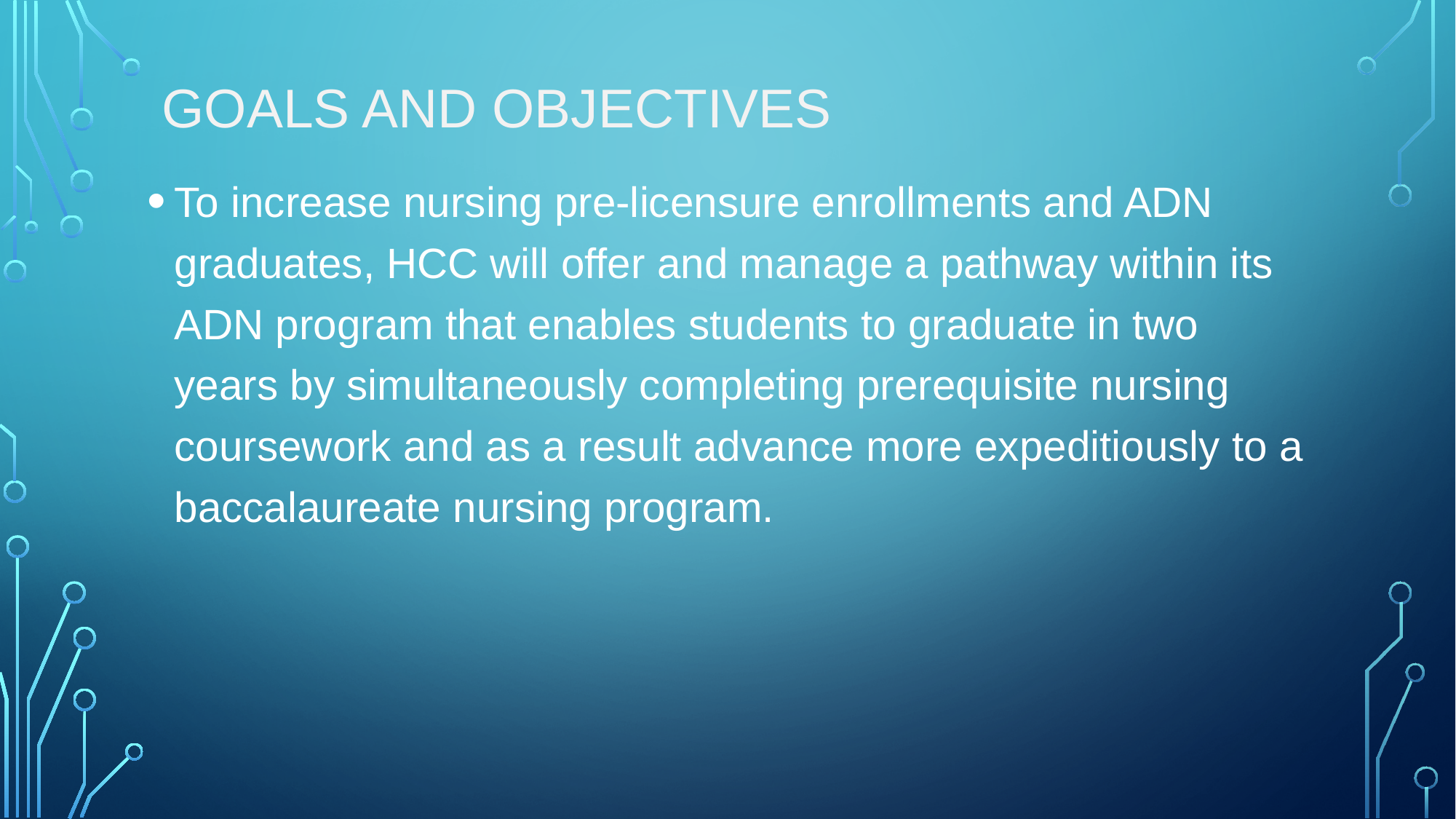

# Goals and Objectives
To increase nursing pre-licensure enrollments and ADN graduates, HCC will offer and manage a pathway within its ADN program that enables students to graduate in two years by simultaneously completing prerequisite nursing coursework and as a result advance more expeditiously to a baccalaureate nursing program.